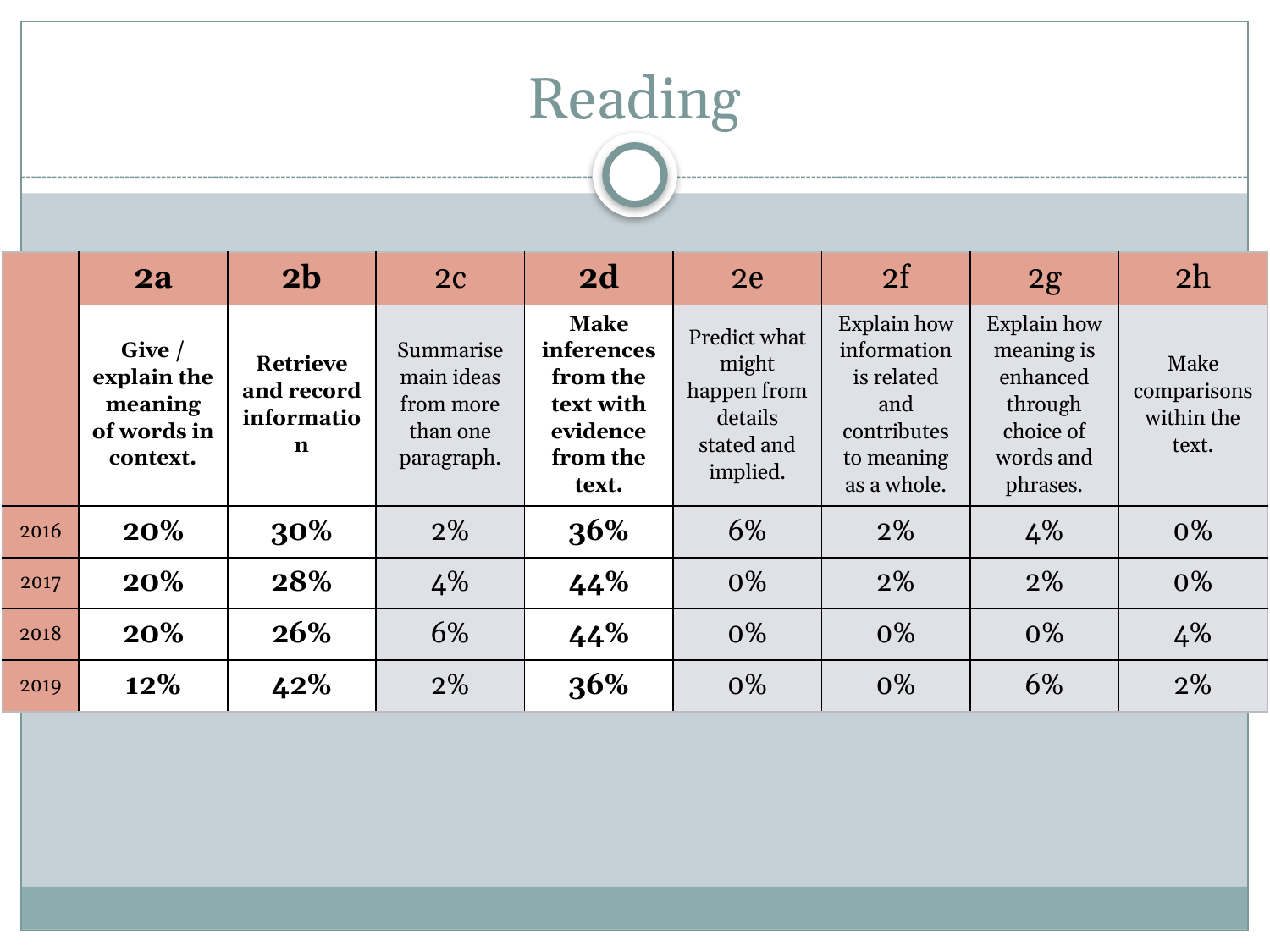

# Reading

|  | 2a | 2b | 2c | 2d | 2e | 2f | 2g | 2h |
| --- | --- | --- | --- | --- | --- | --- | --- | --- |
|  | Give / explain the meaning of words in context. | Retrieve and record information | Summarise main ideas from more than one paragraph. | Make inferences from the text with evidence from the text. | Predict what might happen from details stated and implied. | Explain how information is related and contributes to meaning as a whole. | Explain how meaning is enhanced through choice of words and phrases. | Make comparisons within the text. |
| 2016 | 20% | 30% | 2% | 36% | 6% | 2% | 4% | 0% |
| 2017 | 20% | 28% | 4% | 44% | 0% | 2% | 2% | 0% |
| 2018 | 20% | 26% | 6% | 44% | 0% | 0% | 0% | 4% |
| 2019 | 12% | 42% | 2% | 36% | 0% | 0% | 6% | 2% |